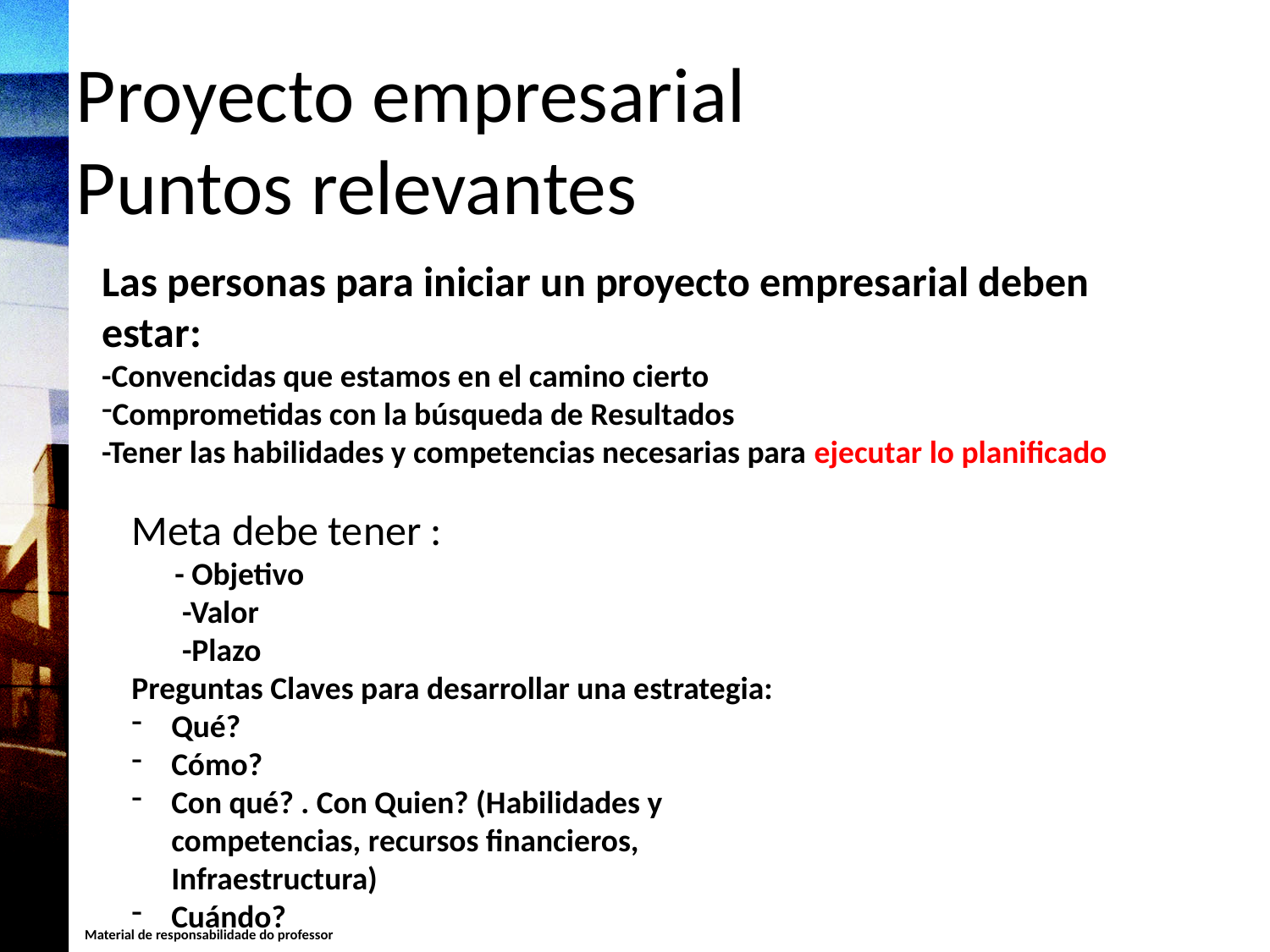

# Proyecto empresarial Puntos relevantes
Las personas para iniciar un proyecto empresarial deben estar:
-Convencidas que estamos en el camino cierto
Comprometidas con la búsqueda de Resultados
-Tener las habilidades y competencias necesarias para ejecutar lo planificado
Meta debe tener :
      - Objetivo
       -Valor
       -Plazo
Preguntas Claves para desarrollar una estrategia:
Qué?
Cómo?
Con qué? . Con Quien? (Habilidades y competencias, recursos financieros, Infraestructura)
Cuándo?